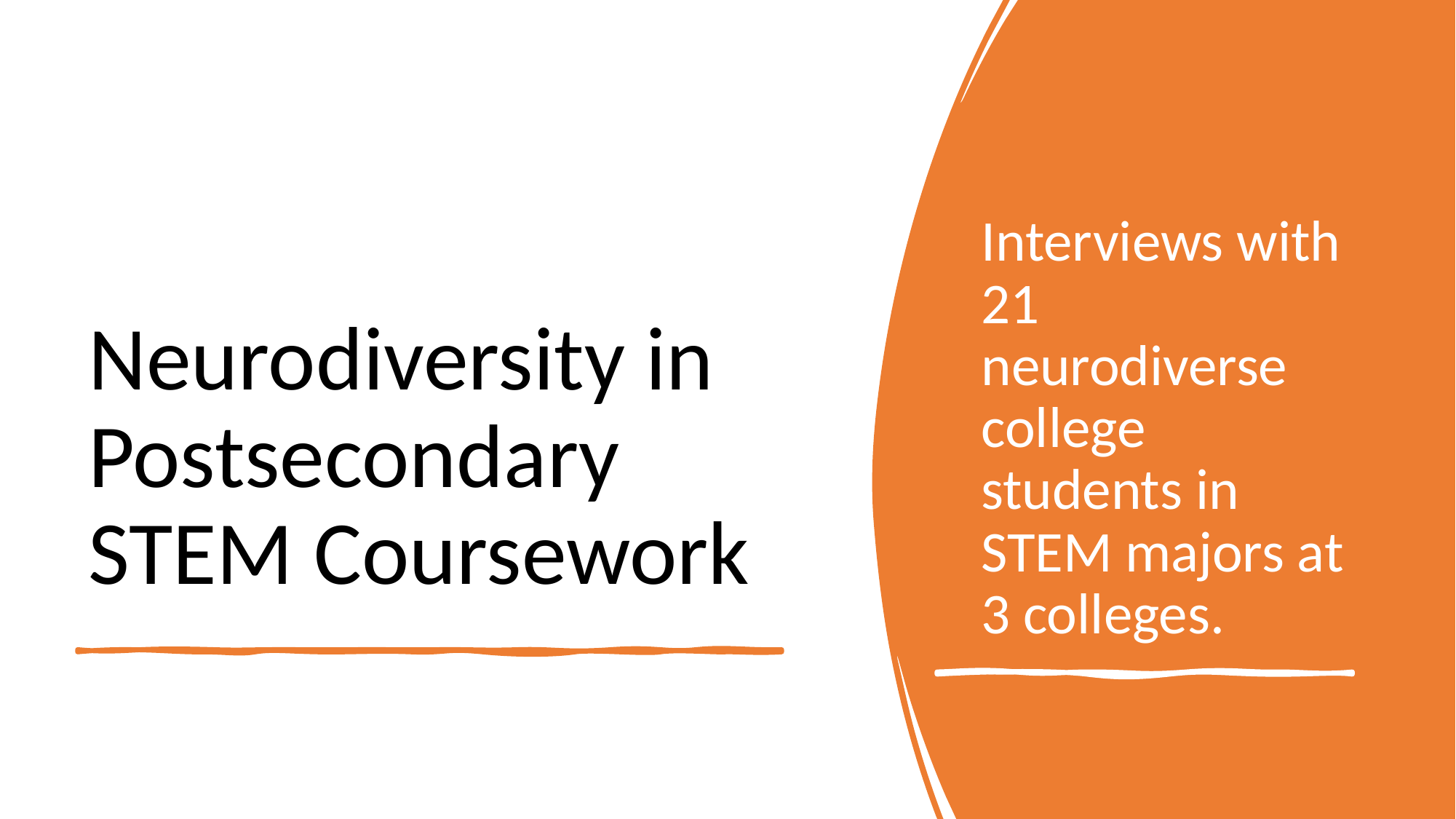

# Neurodiversity in Postsecondary STEM Coursework
Interviews with 21 neurodiverse college students in STEM majors at 3 colleges.